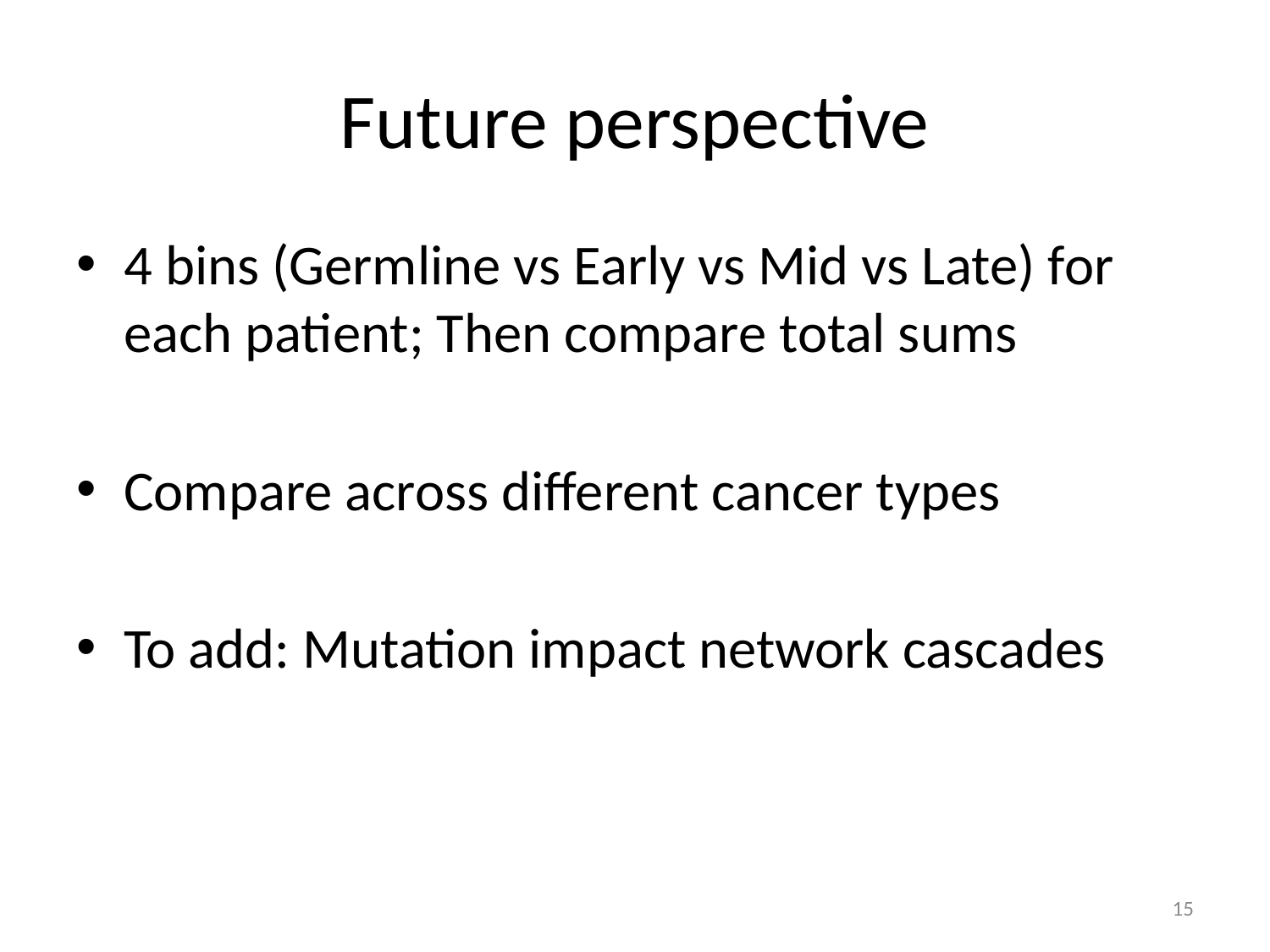

# Future perspective
4 bins (Germline vs Early vs Mid vs Late) for each patient; Then compare total sums

Compare across different cancer types

To add: Mutation impact network cascades
15